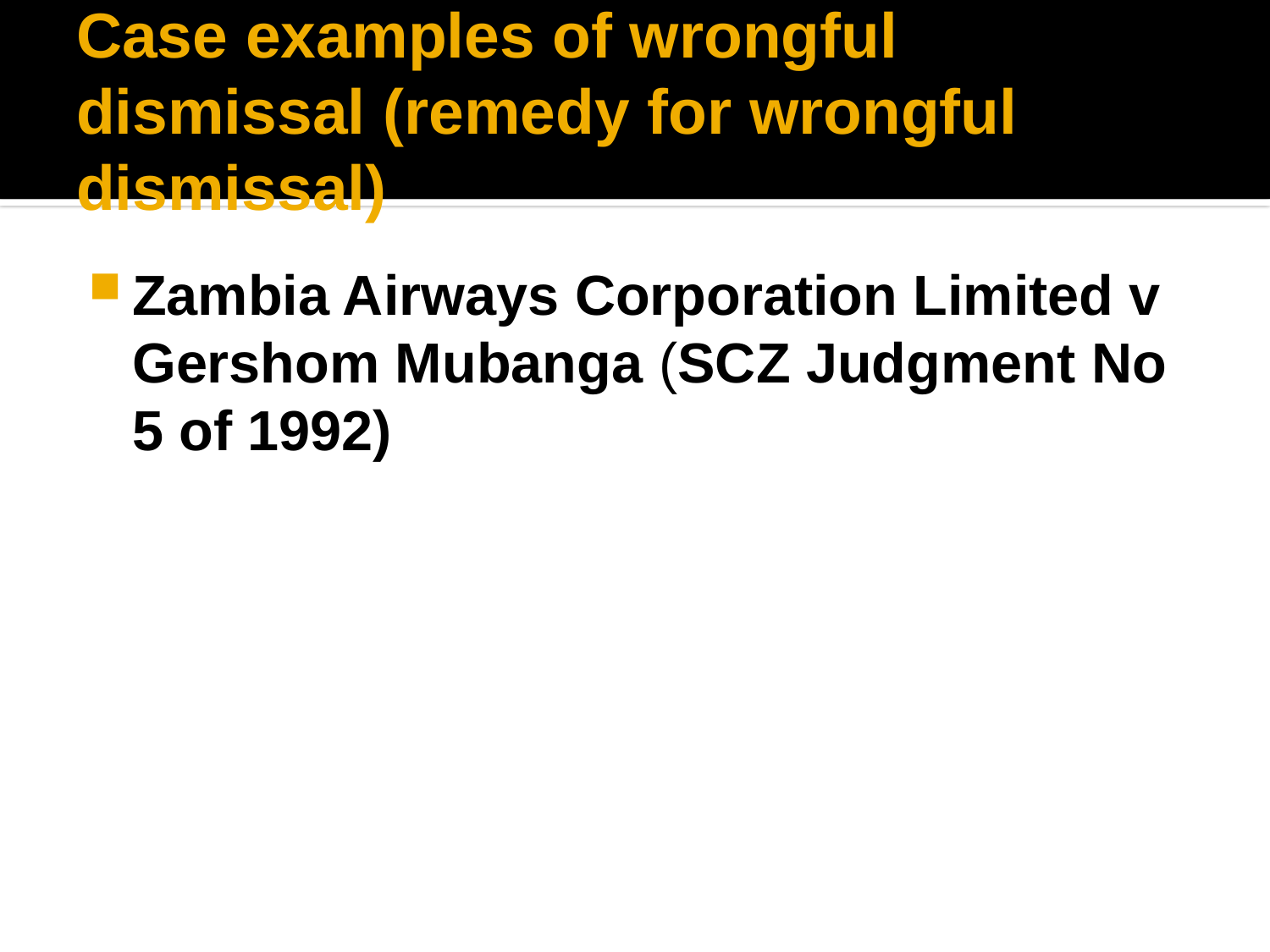

# Case examples of wrongful dismissal (remedy for wrongful dismissal)
Zambia Airways Corporation Limited v Gershom Mubanga (SCZ Judgment No 5 of 1992)